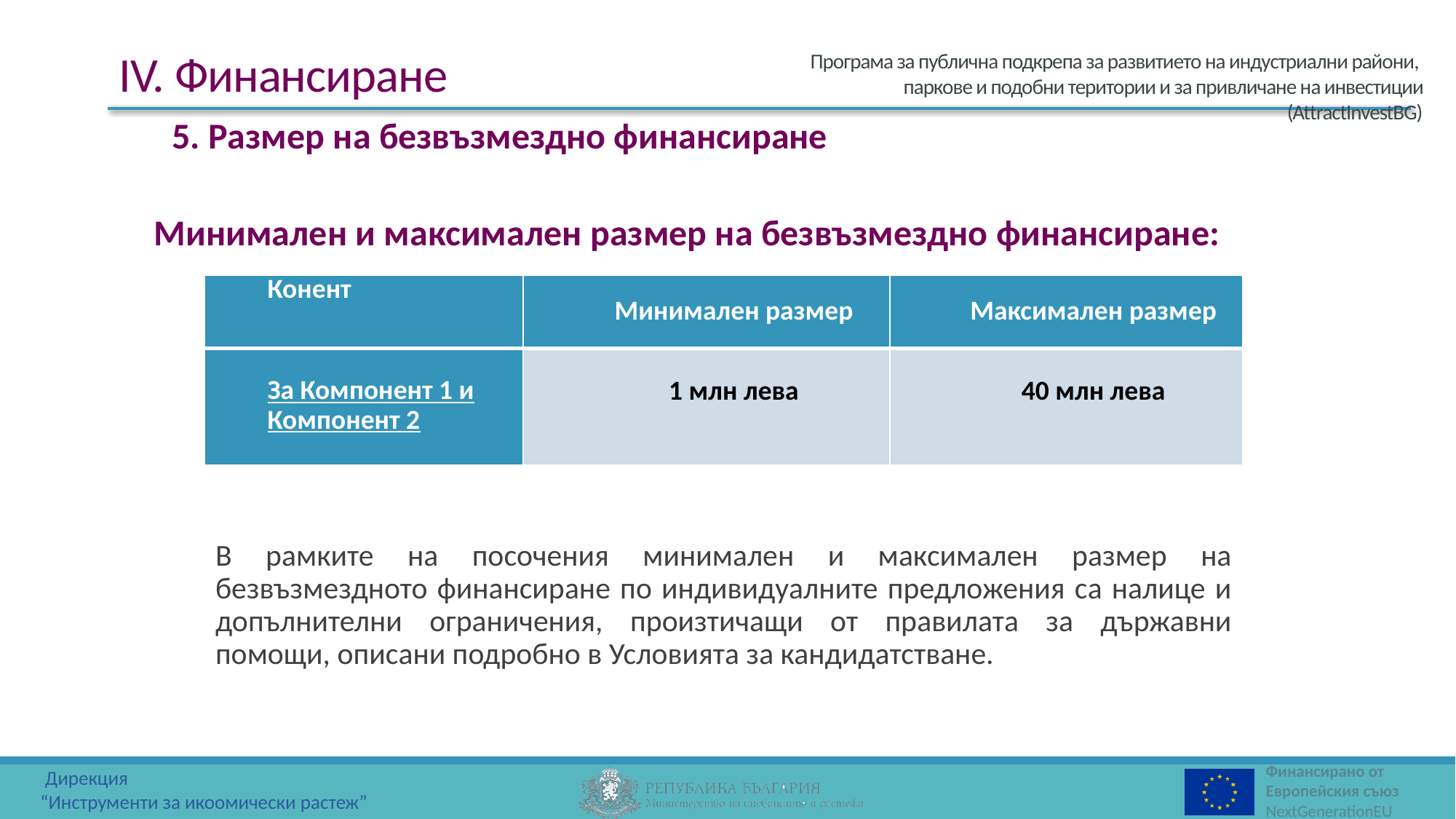

IV. Финансиране
5. Размер на безвъзмездно финансиране

Минимален и максимален размер на безвъзмездно финансиране:
| Конент | Минимален размер | Максимален размер |
| --- | --- | --- |
| За Компонент 1 и Компонент 2 | 1 млн лева | 40 млн лева |
В рамките на посочения минимален и максимален размер на безвъзмездното финансиране по индивидуалните предложения са налице и допълнителни ограничения, произтичащи от правилата за държавни помощи, описани подробно в Условията за кандидатстване.